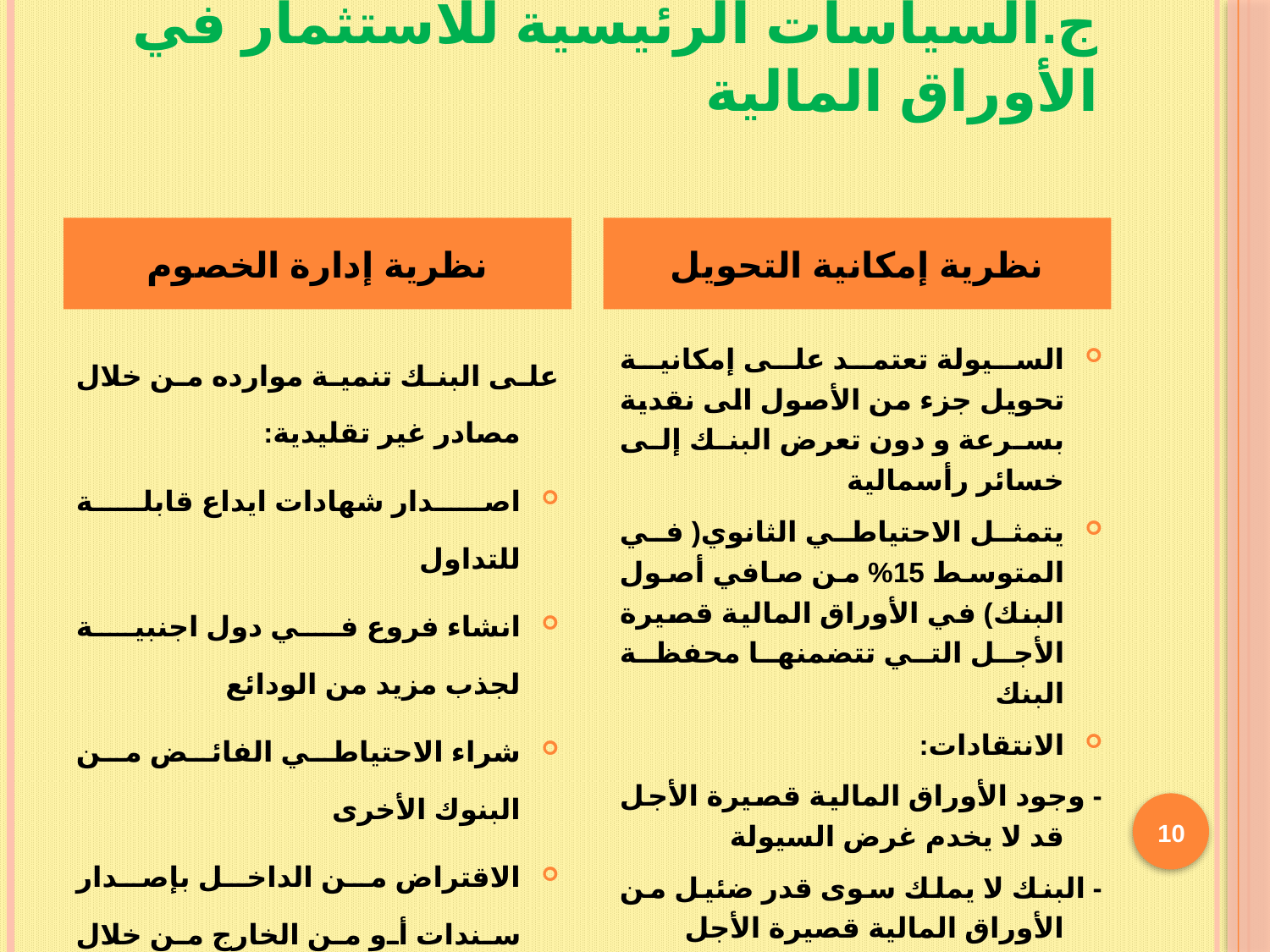

# ج.السياسات الرئيسية للاستثمار في الأوراق المالية
نظرية إدارة الخصوم
نظرية إمكانية التحويل
على البنك تنمية موارده من خلال مصادر غير تقليدية:
اصدار شهادات ايداع قابلة للتداول
انشاء فروع في دول اجنبية لجذب مزيد من الودائع
شراء الاحتياطي الفائض من البنوك الأخرى
الاقتراض من الداخل بإصدار سندات أو من الخارج من خلال التعاقد على قروض من بنوك أجنبية.

السيولة تعتمد على إمكانية تحويل جزء من الأصول الى نقدية بسرعة و دون تعرض البنك إلى خسائر رأسمالية
يتمثل الاحتياطي الثانوي( في المتوسط 15% من صافي أصول البنك) في الأوراق المالية قصيرة الأجل التي تتضمنها محفظة البنك
الانتقادات:
	- وجود الأوراق المالية قصيرة الأجل قد لا يخدم غرض السيولة
	- البنك لا يملك سوى قدر ضئيل من الأوراق المالية قصيرة الأجل
             من الضرورة شراء السيولة : نظرية ادارة الخصوم

10